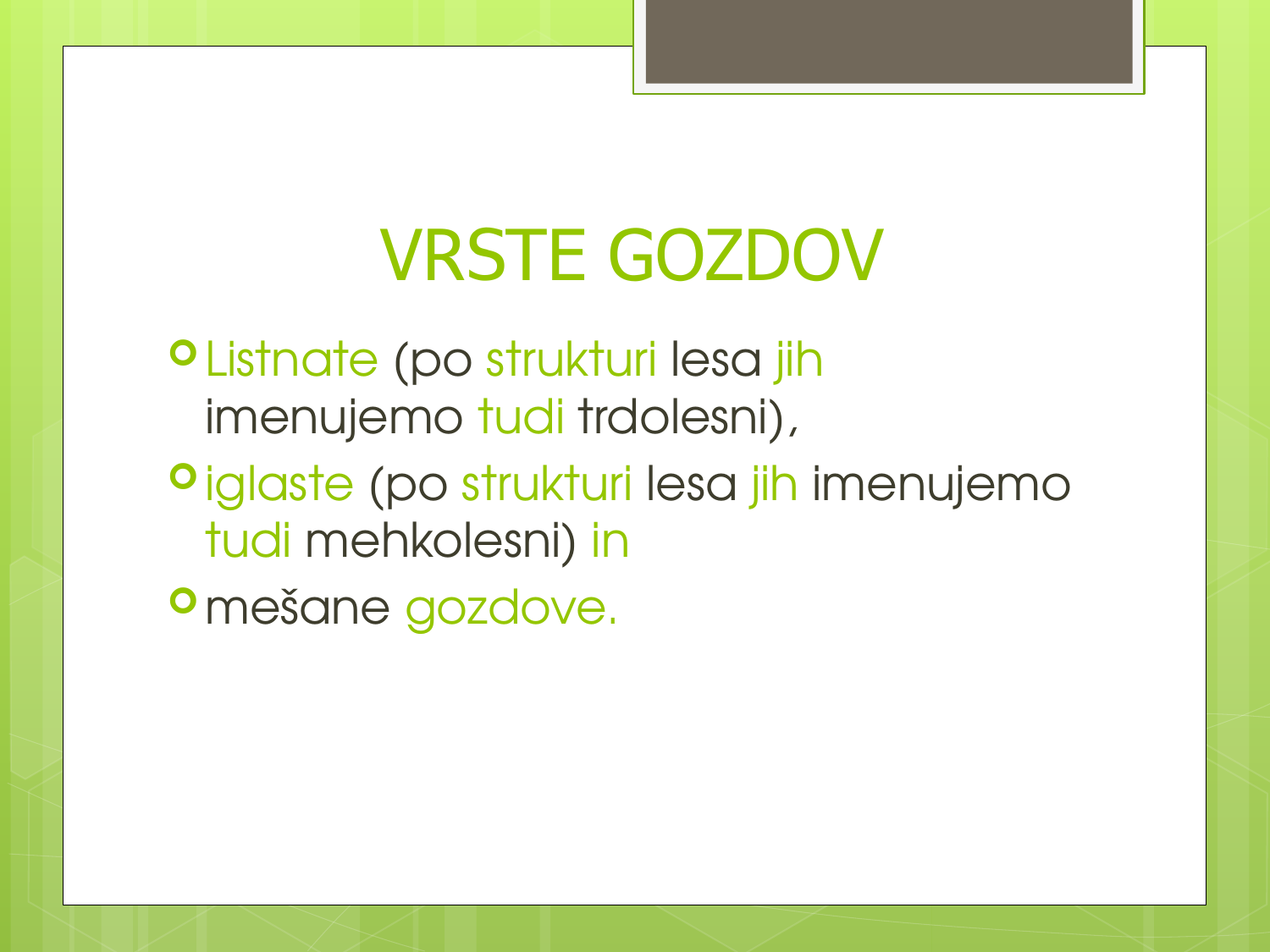

# VRSTE GOZDOV
Listnate (po strukturi lesa jih imenujemo tudi trdolesni),
iglaste (po strukturi lesa jih imenujemo tudi mehkolesni) in
mešane gozdove.